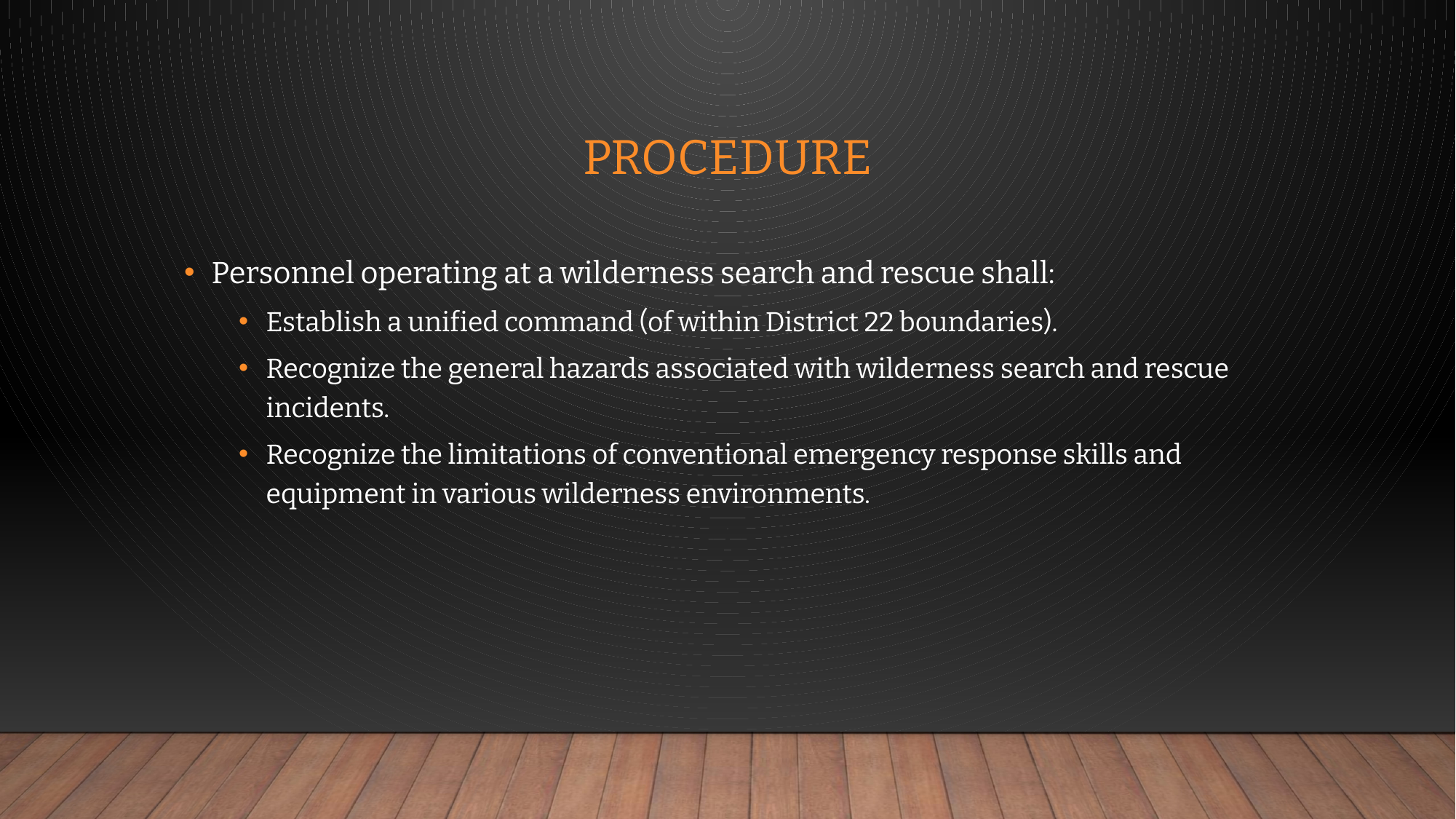

# Procedure
Personnel operating at a wilderness search and rescue shall:
Establish a unified command (of within District 22 boundaries).
Recognize the general hazards associated with wilderness search and rescue incidents.
Recognize the limitations of conventional emergency response skills and equipment in various wilderness environments.